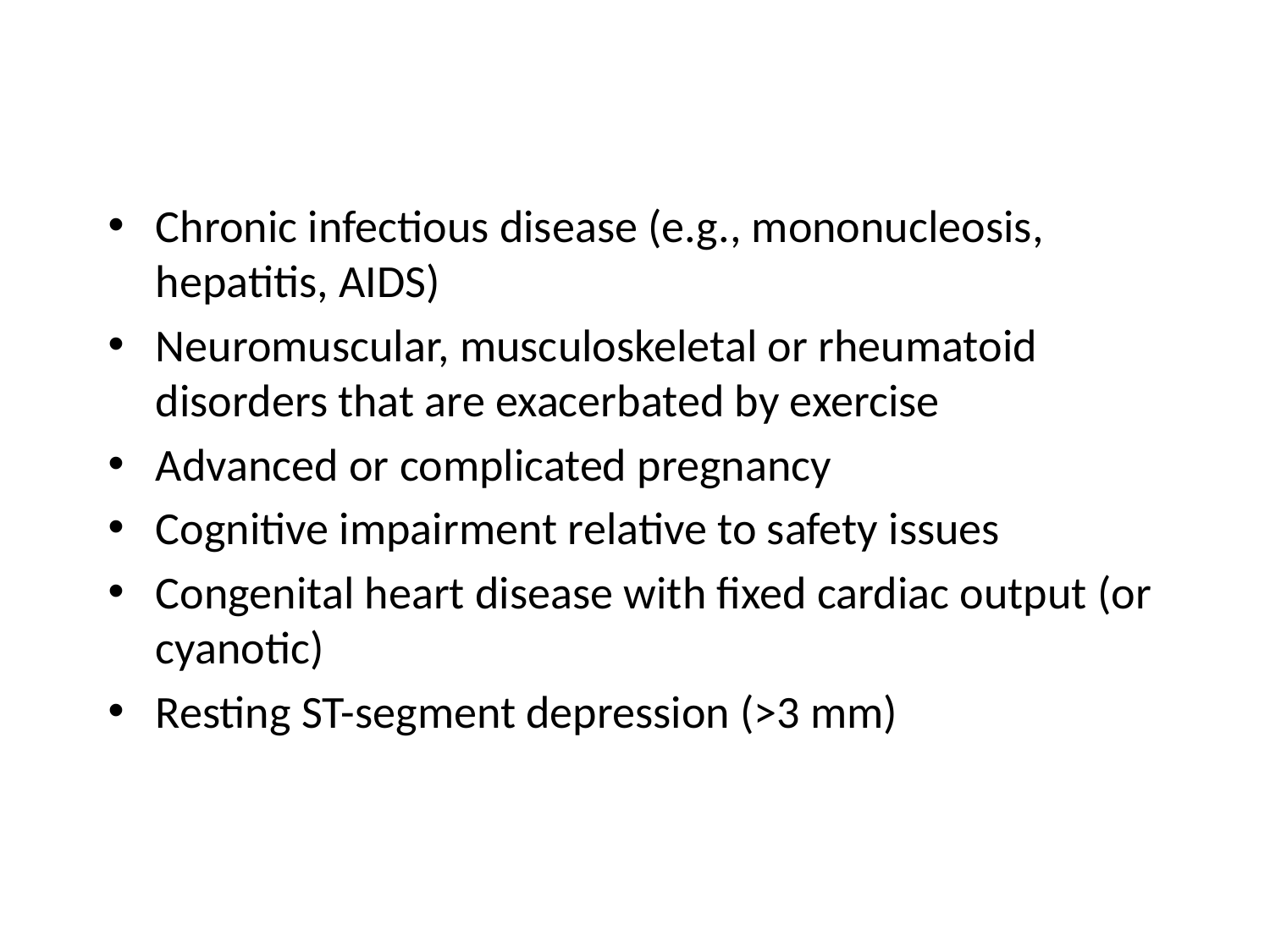

Chronic infectious disease (e.g., mononucleosis, hepatitis, AIDS)
Neuromuscular, musculoskeletal or rheumatoid disorders that are exacerbated by exercise
Advanced or complicated pregnancy
Cognitive impairment relative to safety issues
Congenital heart disease with fixed cardiac output (or cyanotic)
Resting ST-segment depression (>3 mm)